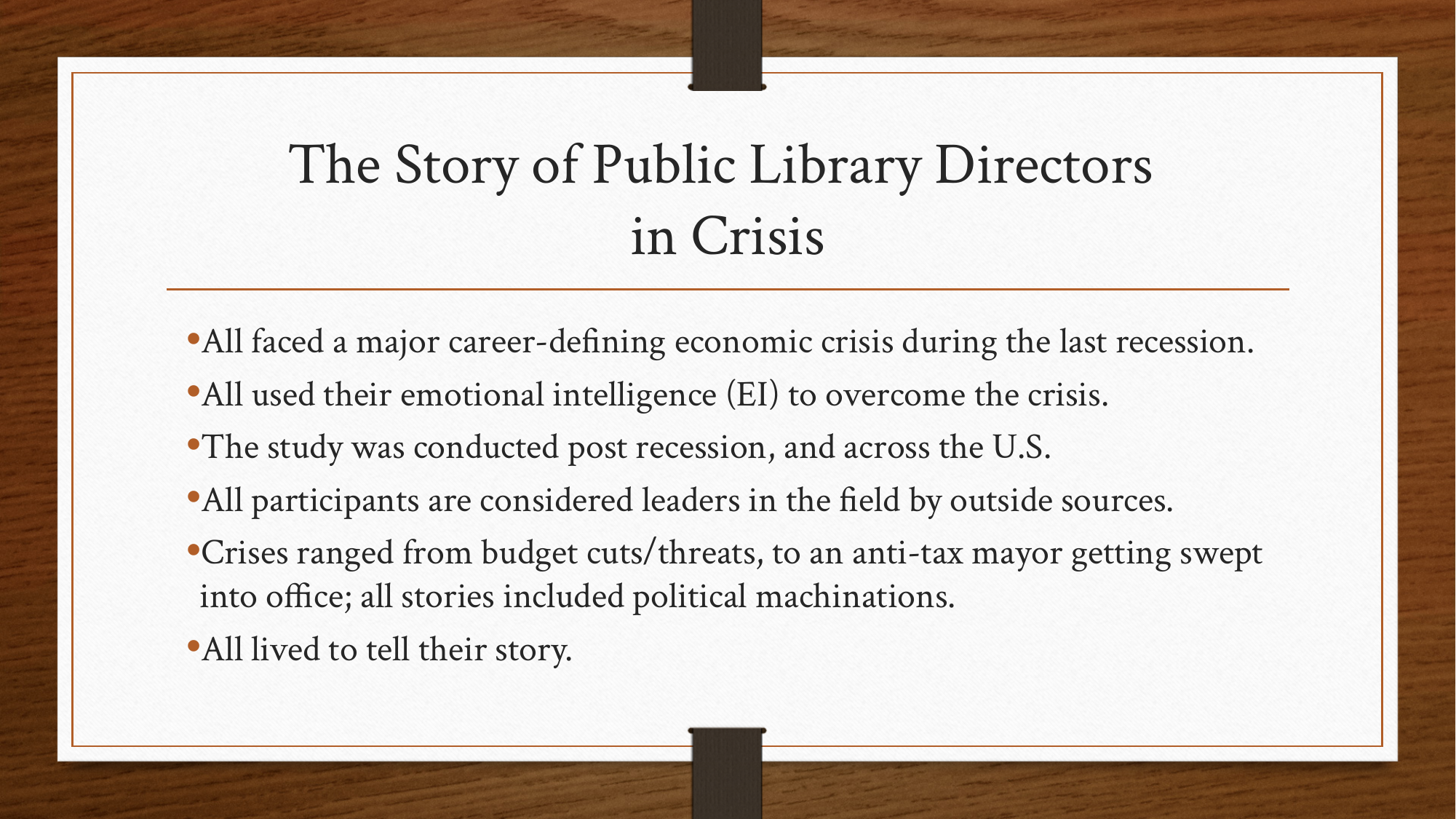

# The Story of Public Library Directors in Crisis
All faced a major career-defining economic crisis during the last recession.
All used their emotional intelligence (EI) to overcome the crisis.
The study was conducted post recession, and across the U.S.
All participants are considered leaders in the field by outside sources.
Crises ranged from budget cuts/threats, to an anti-tax mayor getting swept into office; all stories included political machinations.
All lived to tell their story.